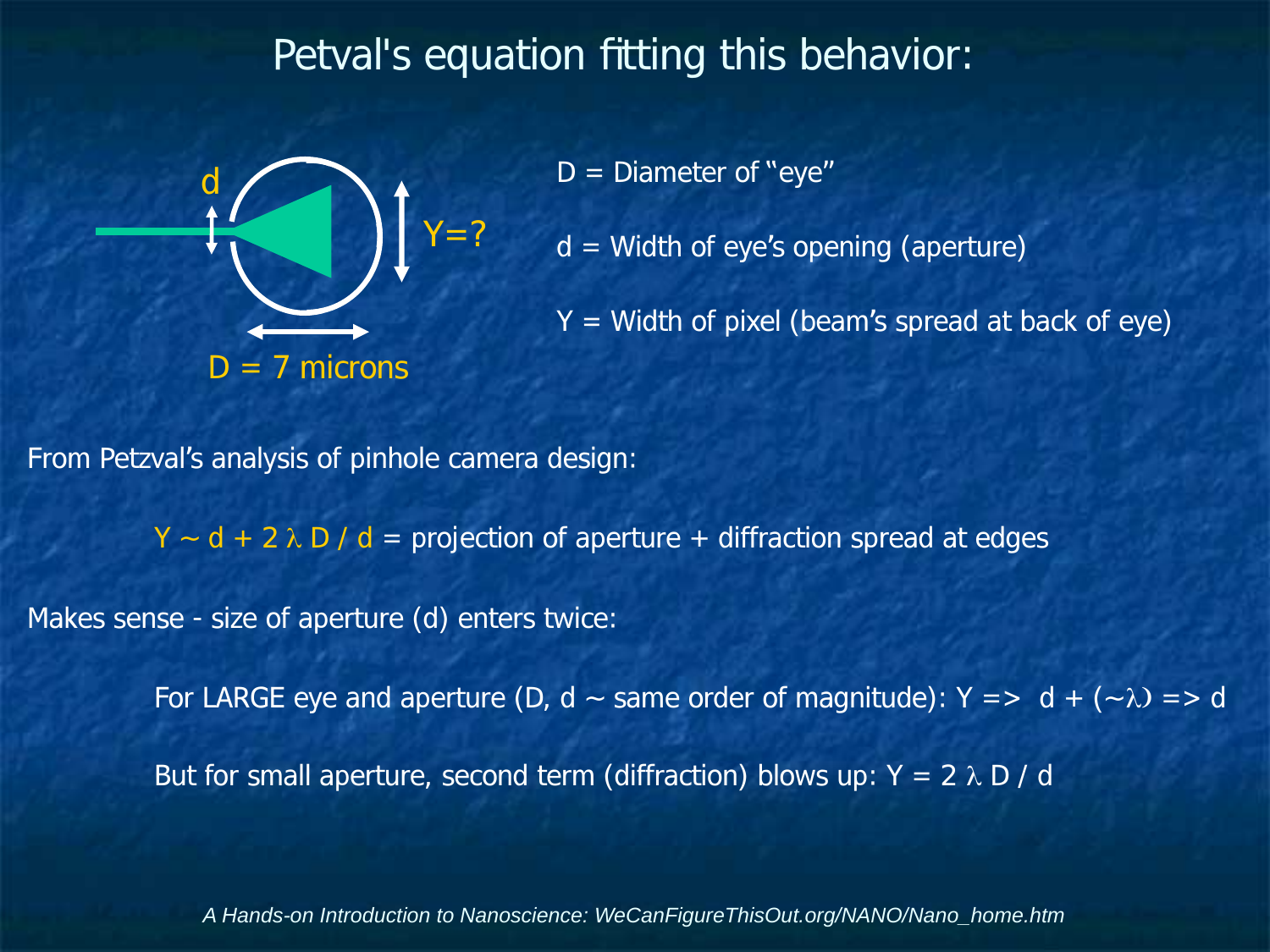

# Petval's equation fitting this behavior:

d

Y=?

D = 7 microns
D = Diameter of “eye”

d = Width of eye’s opening (aperture)

Y = Width of pixel (beam’s spread at back of eye)
From Petzval’s analysis of pinhole camera design:

	Y ~ d + 2 λ D / d = projection of aperture + diffraction spread at edges

Makes sense - size of aperture (d) enters twice:

	For LARGE eye and aperture (D, d ~ same order of magnitude): Y =>  d + (~λ) => d

	But for small aperture, second term (diffraction) blows up: Y = 2 λ D / d
A Hands-on Introduction to Nanoscience: WeCanFigureThisOut.org/NANO/Nano_home.htm